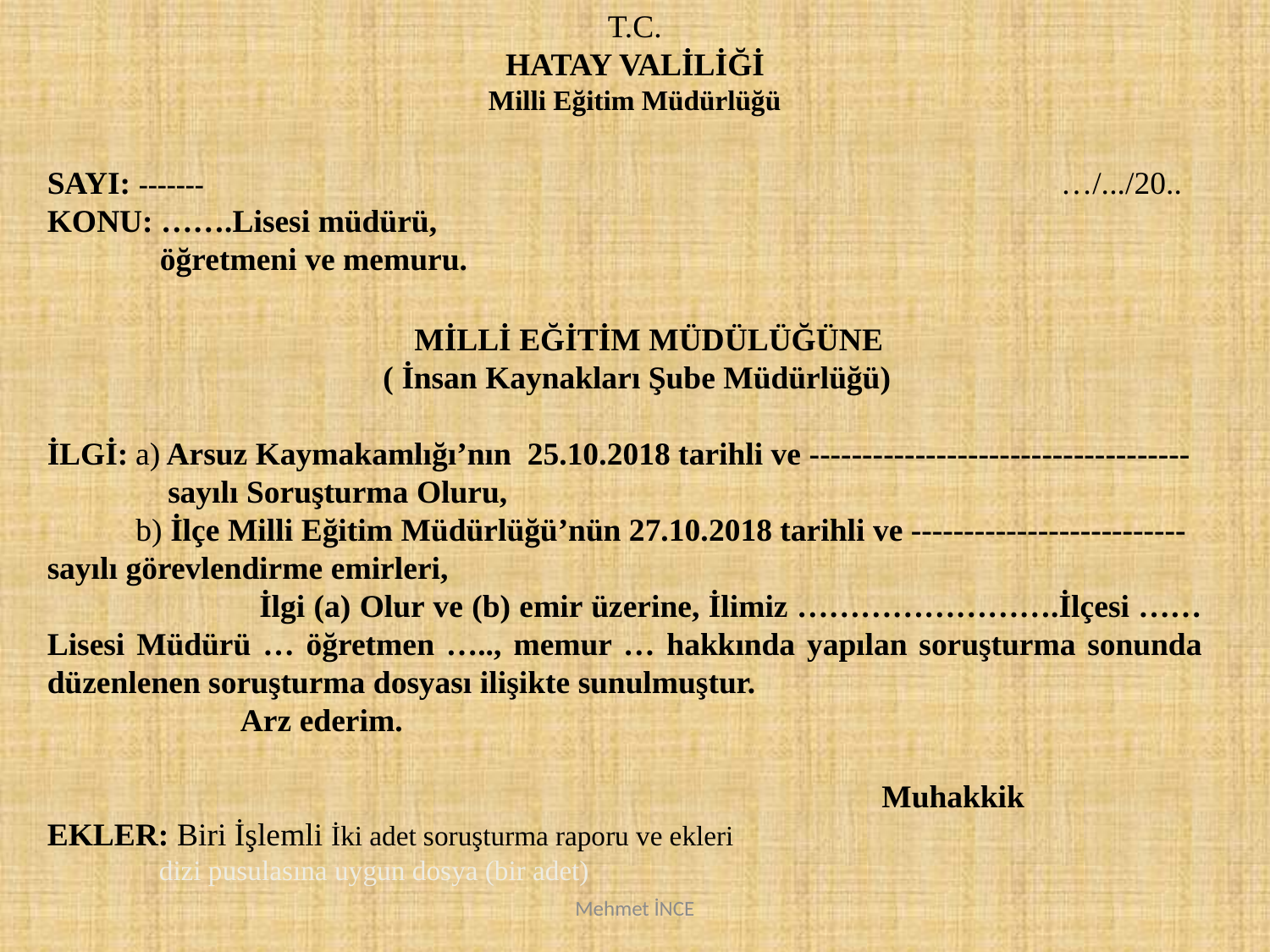

T.C.
HATAY VALİLİĞİ
Milli Eğitim Müdürlüğü
SAYI: -------                                                                                                                …/.../20..
KONU: …….Lisesi müdürü,
              öğretmeni ve memuru.

         MİLLİ EĞİTİM MÜDÜLÜĞÜNE
     ( İnsan Kaynakları Şube Müdürlüğü)

İLGİ: a) Arsuz Kaymakamlığı’nın  25.10.2018 tarihli ve ------------------------------------
               sayılı Soruşturma Oluru,
           b) İlçe Milli Eğitim Müdürlüğü’nün 27.10.2018 tarihli ve -------------------------- sayılı görevlendirme emirleri,
                        İlgi (a) Olur ve (b) emir üzerine, İlimiz …………………….İlçesi …… Lisesi Müdürü … öğretmen ….., memur … hakkında yapılan soruşturma sonunda düzenlenen soruşturma dosyası ilişikte sunulmuştur.
                        Arz ederim.

                          					         Muhakkik
EKLER: Biri İşlemli İki adet soruşturma raporu ve ekleri
                dizi pusulasına uygun dosya (bir adet)
Mehmet İNCE